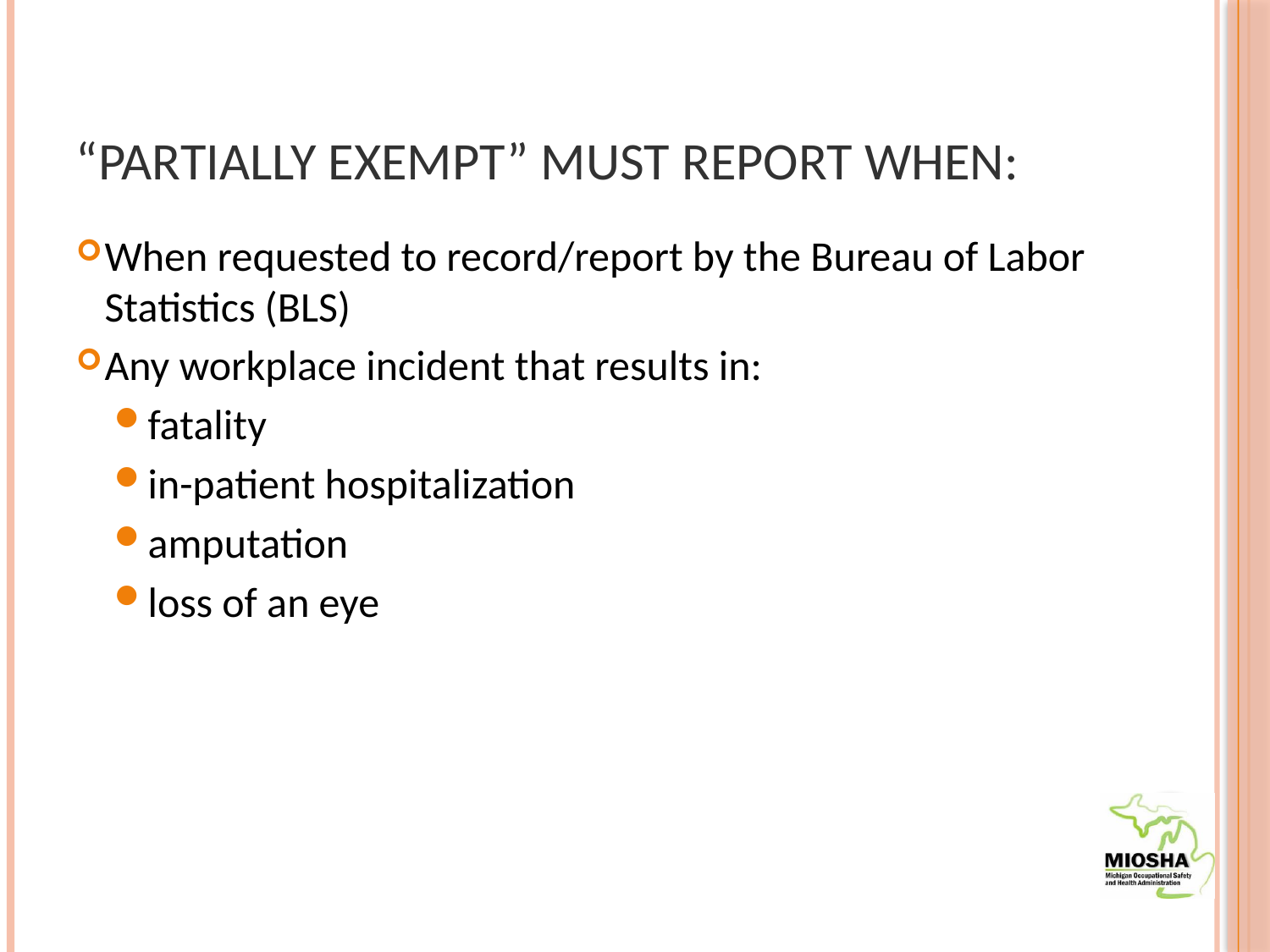

# “Partially Exempt” must report when:
When requested to record/report by the Bureau of Labor Statistics (BLS)
Any workplace incident that results in:
fatality
in-patient hospitalization
amputation
loss of an eye